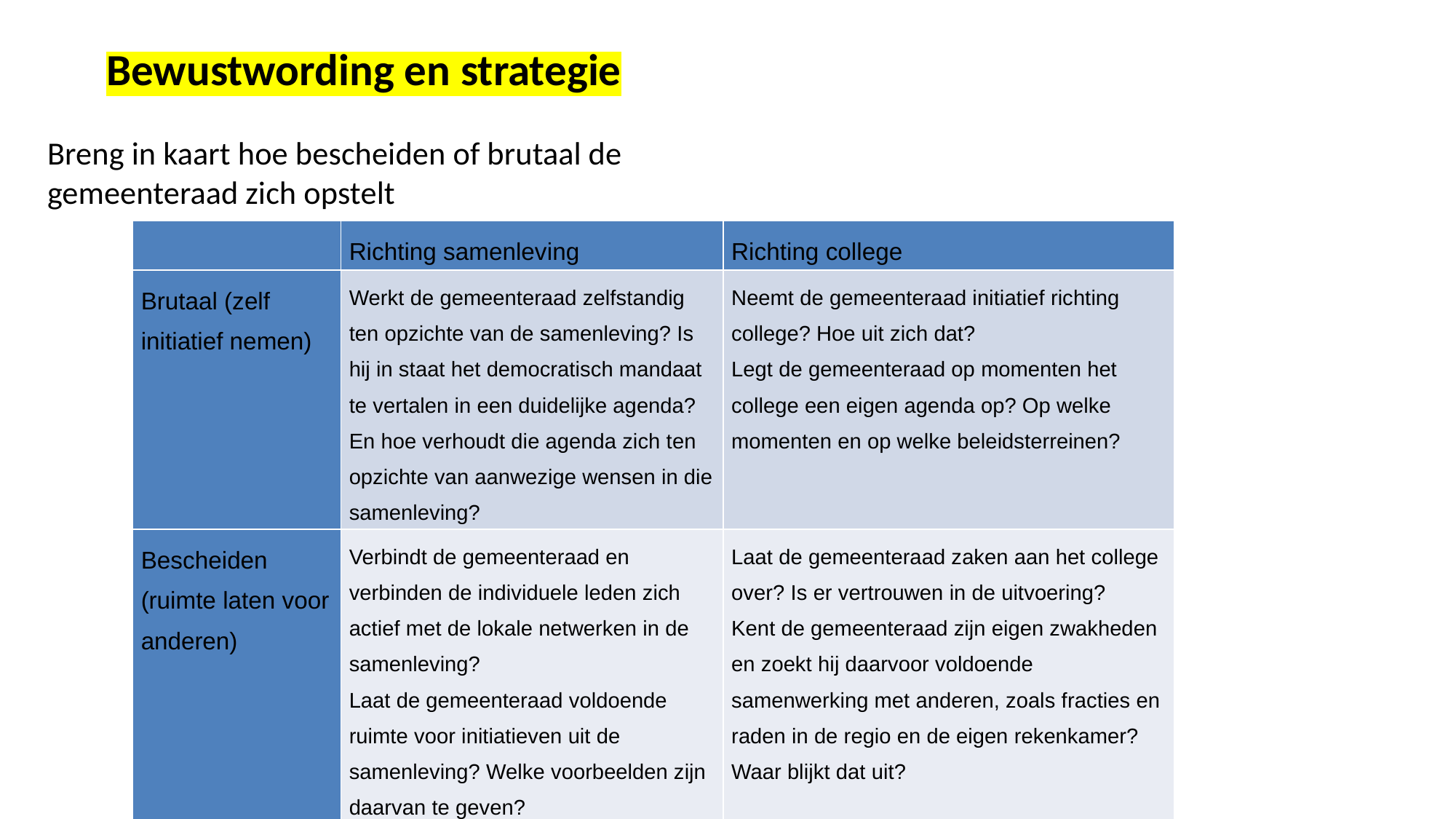

# Bewustwording en strategie
Breng in kaart hoe bescheiden of brutaal de gemeenteraad zich opstelt
|  | Richting samenleving | Richting college |
| --- | --- | --- |
| Brutaal (zelf initiatief nemen) | Werkt de gemeenteraad zelfstandig ten opzichte van de samenleving? Is hij in staat het democratisch mandaat te vertalen in een duidelijke agenda? En hoe verhoudt die agenda zich ten opzichte van aanwezige wensen in die samenleving? | Neemt de gemeenteraad initiatief richting college? Hoe uit zich dat? Legt de gemeenteraad op momenten het college een eigen agenda op? Op welke momenten en op welke beleidsterreinen? |
| Bescheiden (ruimte laten voor anderen) | Verbindt de gemeenteraad en verbinden de individuele leden zich actief met de lokale netwerken in de samenleving? Laat de gemeenteraad voldoende ruimte voor initiatieven uit de samenleving? Welke voorbeelden zijn daarvan te geven? | Laat de gemeenteraad zaken aan het college over? Is er vertrouwen in de uitvoering? Kent de gemeenteraad zijn eigen zwakheden en zoekt hij daarvoor voldoende samenwerking met anderen, zoals fracties en raden in de regio en de eigen rekenkamer? Waar blijkt dat uit? |